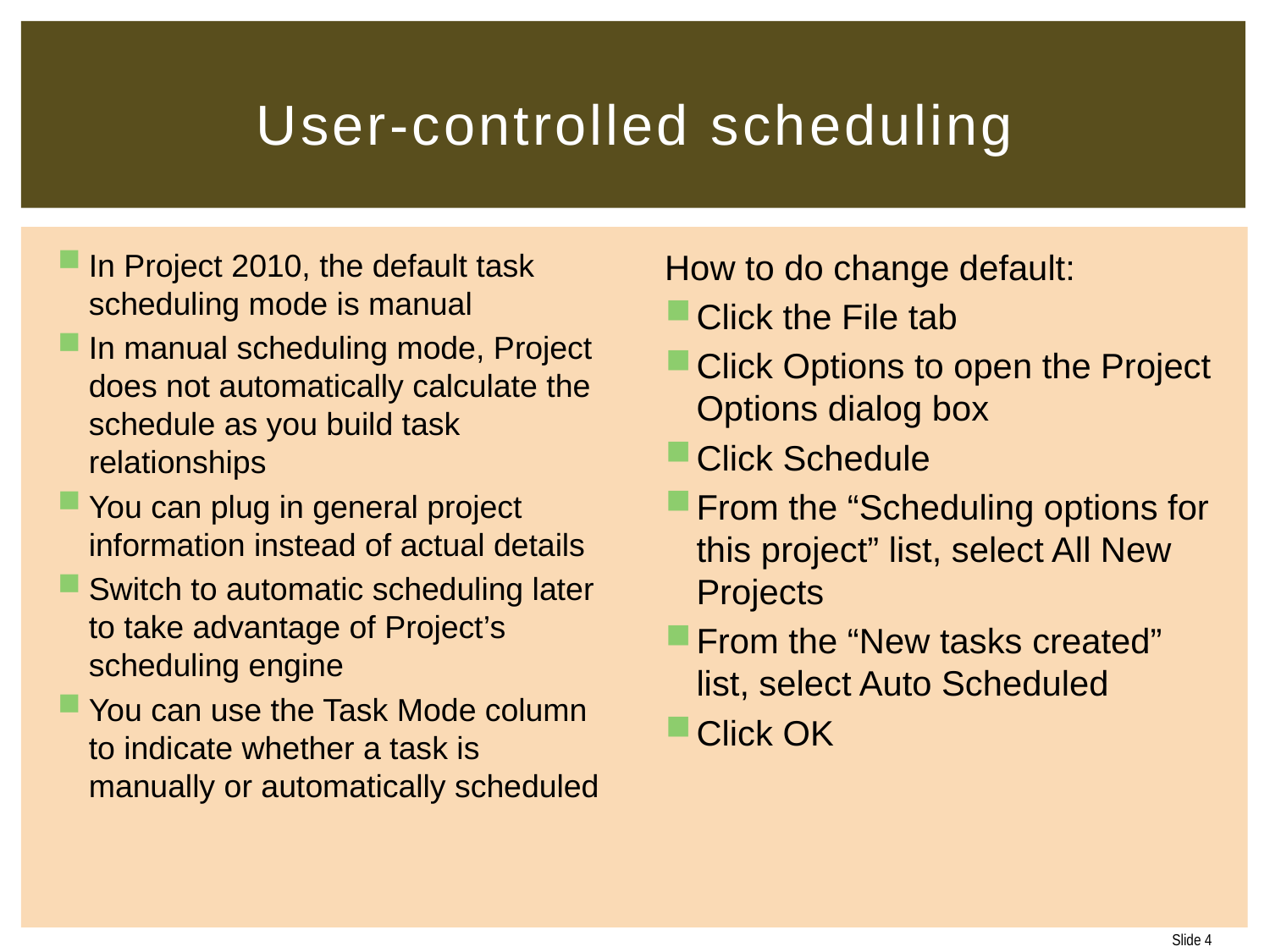

# User-controlled scheduling
In Project 2010, the default task scheduling mode is manual
In manual scheduling mode, Project does not automatically calculate the schedule as you build task relationships
You can plug in general project information instead of actual details
Switch to automatic scheduling later to take advantage of Project’s scheduling engine
You can use the Task Mode column to indicate whether a task is manually or automatically scheduled
How to do change default:
Click the File tab
Click Options to open the Project Options dialog box
Click Schedule
From the “Scheduling options for this project” list, select All New Projects
From the “New tasks created” list, select Auto Scheduled
Click OK